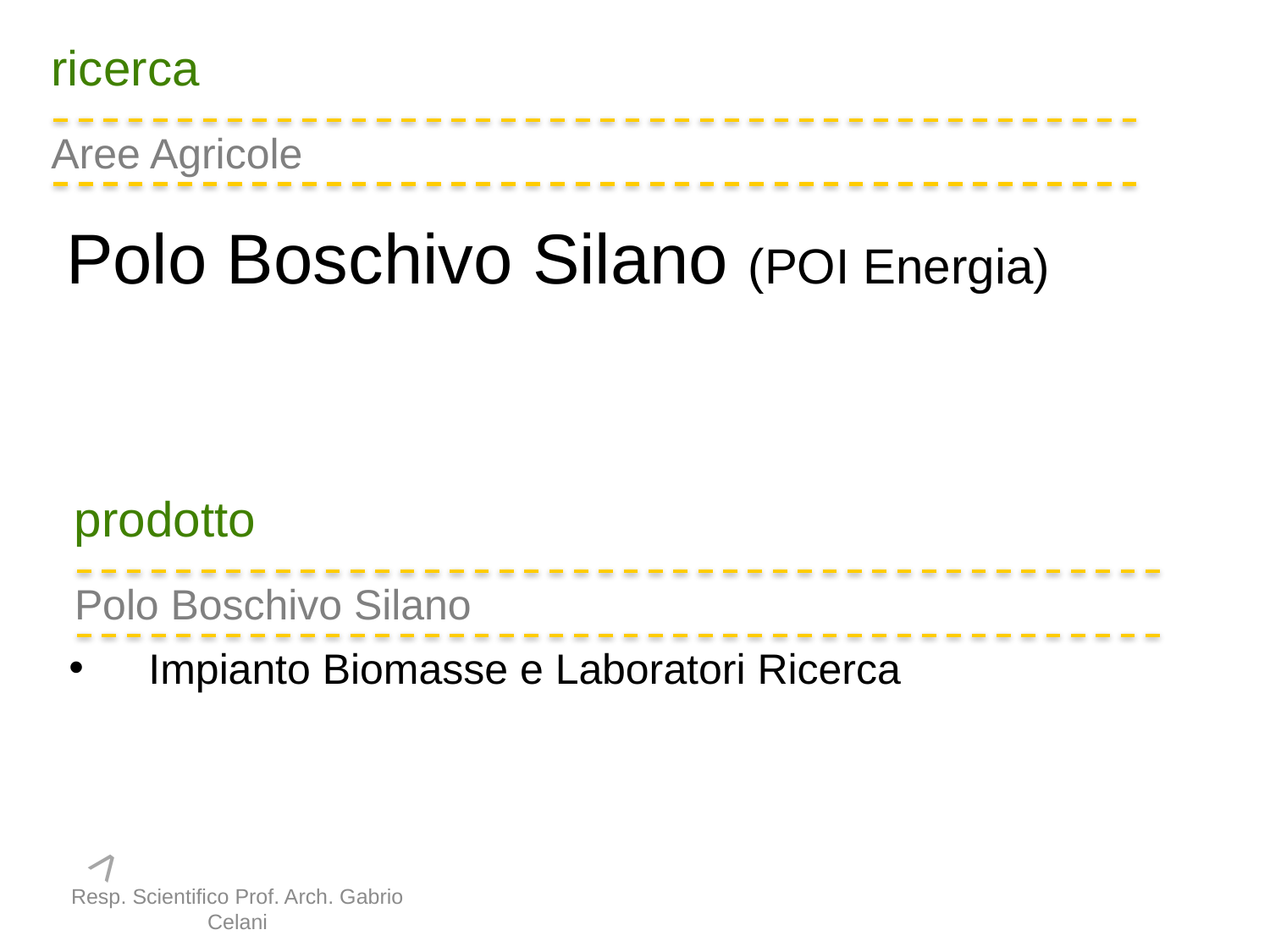

ricerca
Aree Agricole
Polo Boschivo Silano (POI Energia)
prodotto
Polo Boschivo Silano
Impianto Biomasse e Laboratori Ricerca
>
Resp. Scientifico Prof. Arch. Gabrio Celani